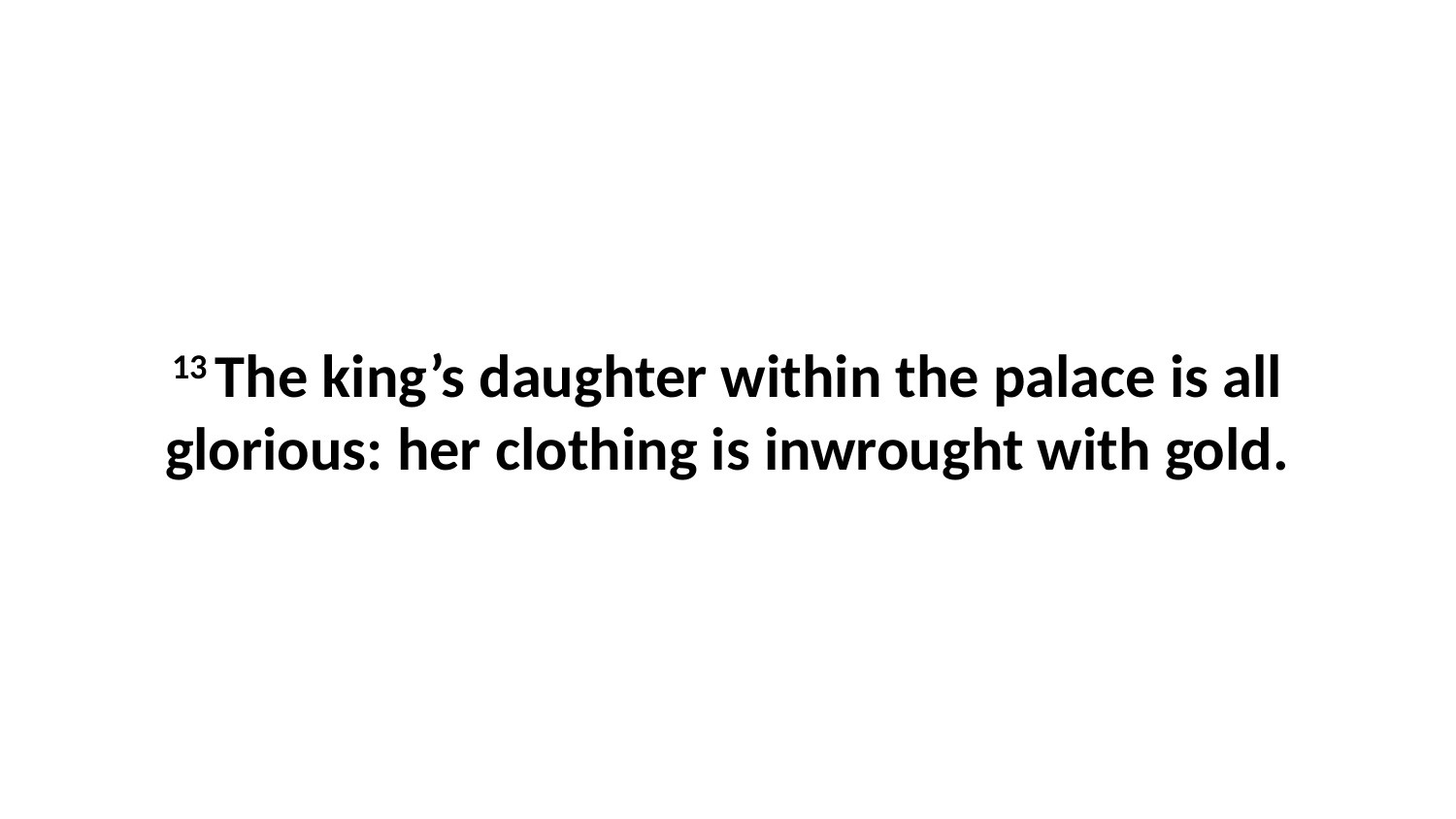

13 The king’s daughter within the palace is all glorious: her clothing is inwrought with gold.